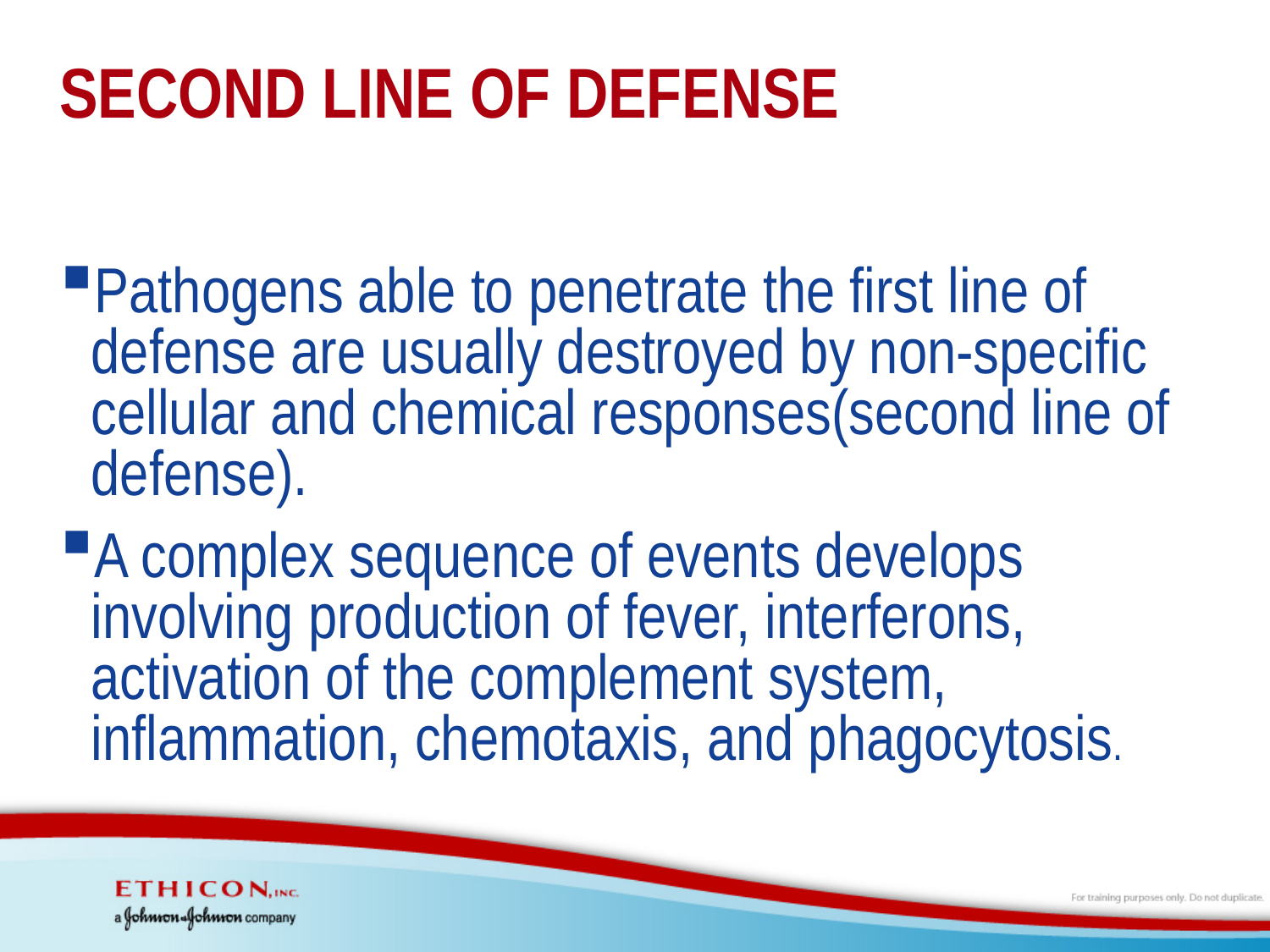

# SECOND LINE OF DEFENSE

Pathogens able to penetrate the first line of defense are usually destroyed by non-specific cellular and chemical responses(second line of defense).
A complex sequence of events develops involving production of fever, interferons, activation of the complement system, inflammation, chemotaxis, and phagocytosis.